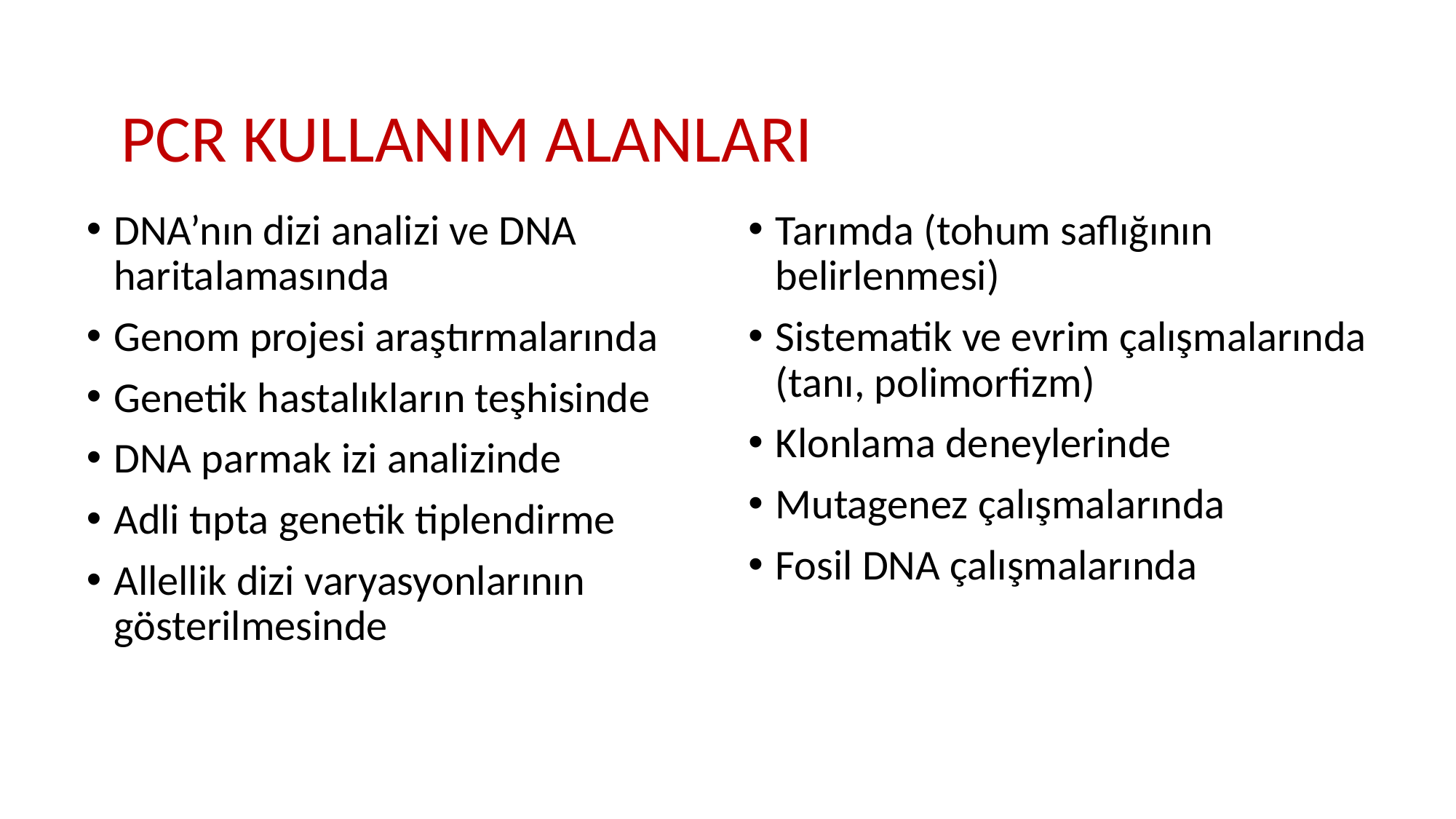

# PCR KULLANIM ALANLARI
DNA’nın dizi analizi ve DNA haritalamasında
Genom projesi araştırmalarında
Genetik hastalıkların teşhisinde
DNA parmak izi analizinde
Adli tıpta genetik tiplendirme
Allellik dizi varyasyonlarının gösterilmesinde
Tarımda (tohum saflığının belirlenmesi)
Sistematik ve evrim çalışmalarında (tanı, polimorfizm)
Klonlama deneylerinde
Mutagenez çalışmalarında
Fosil DNA çalışmalarında